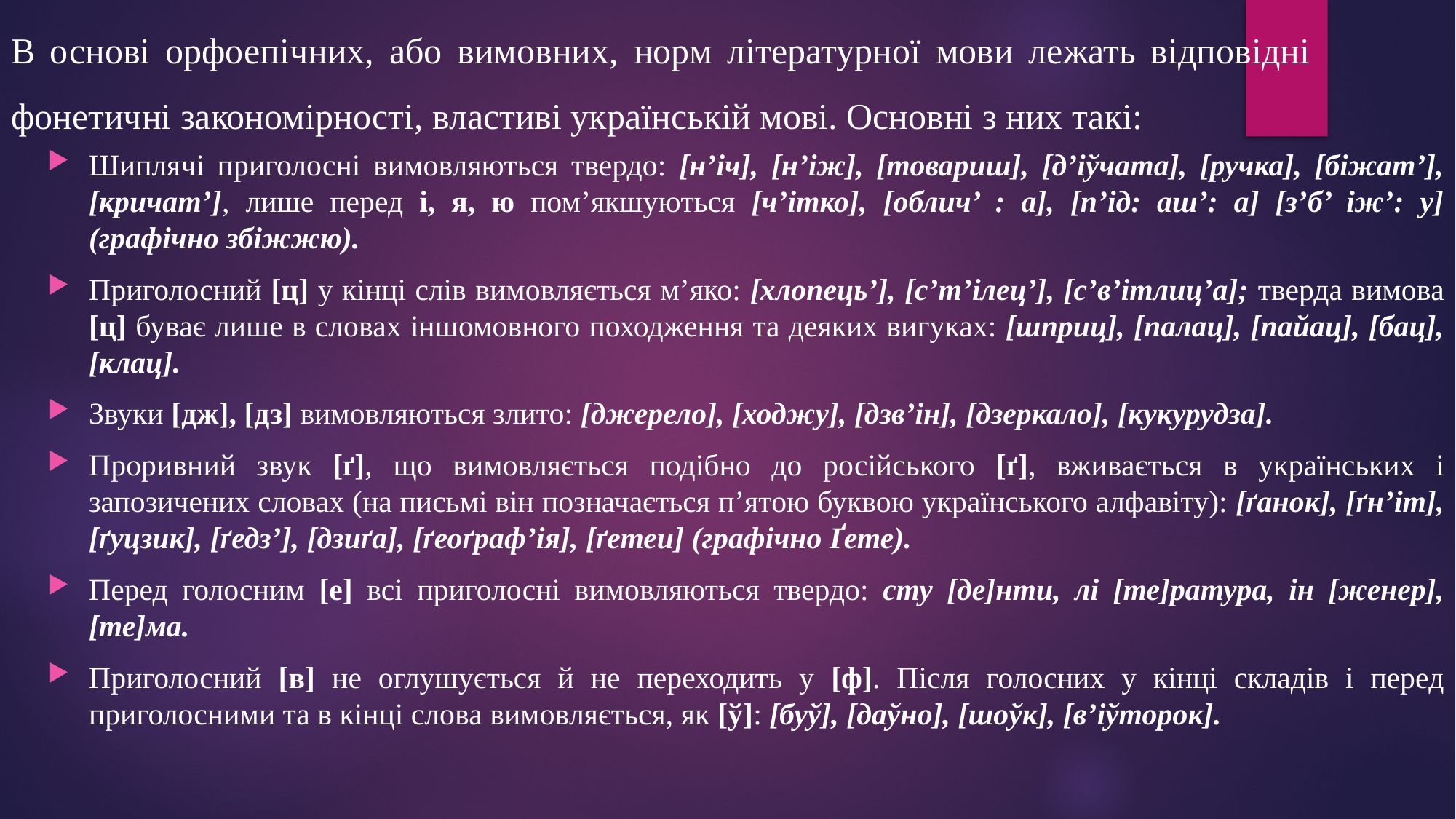

# В основі орфоепічних, або вимовних, норм літературної мови лежать відповідні фонетичні закономірності, властиві українській мові. Основні з них такі:
Шиплячі приголосні вимовляються твердо: [н’іч], [н’іж], [товариш], [д’іўчата], [ручка], [біжат’], [кричат’], лише перед і, я, ю пом’якшуються [ч’ітко], [облич’ : а], [п’ід: аш’: а] [з’б’ іж’: у] (графічно збіжжю).
Приголосний [ц] у кінці слів вимовляється м’яко: [хлопець’], [с’т’ілец’], [с’в’ітлиц’а]; тверда вимова [ц] буває лише в словах іншомовного походження та деяких вигуках: [шприц], [палац], [пайац], [бац], [клац].
Звуки [дж], [дз] вимовляються злито: [джерело], [ходжу], [дзв’ін], [дзеркало], [кукурудза].
Проривний звук [ґ], що вимовляється подібно до російського [ґ], вживається в українських і запозичених словах (на письмі він позначається п’ятою буквою українського алфавіту): [ґанок], [ґн’іт], [ґуцзик], [ґедз’], [дзиґа], [ґеоґраф’ія], [ґетеи] (графічно Ґете).
Перед голосним [е] всі приголосні вимовляються твердо: сту [де]нти, лі [те]ратура, ін [женер], [те]ма.
Приголосний [в] не оглушується й не переходить у [ф]. Після голосних у кінці складів і перед приголосними та в кінці слова вимовляється, як [ў]: [буў], [даўно], [шоўк], [в’іўторок].